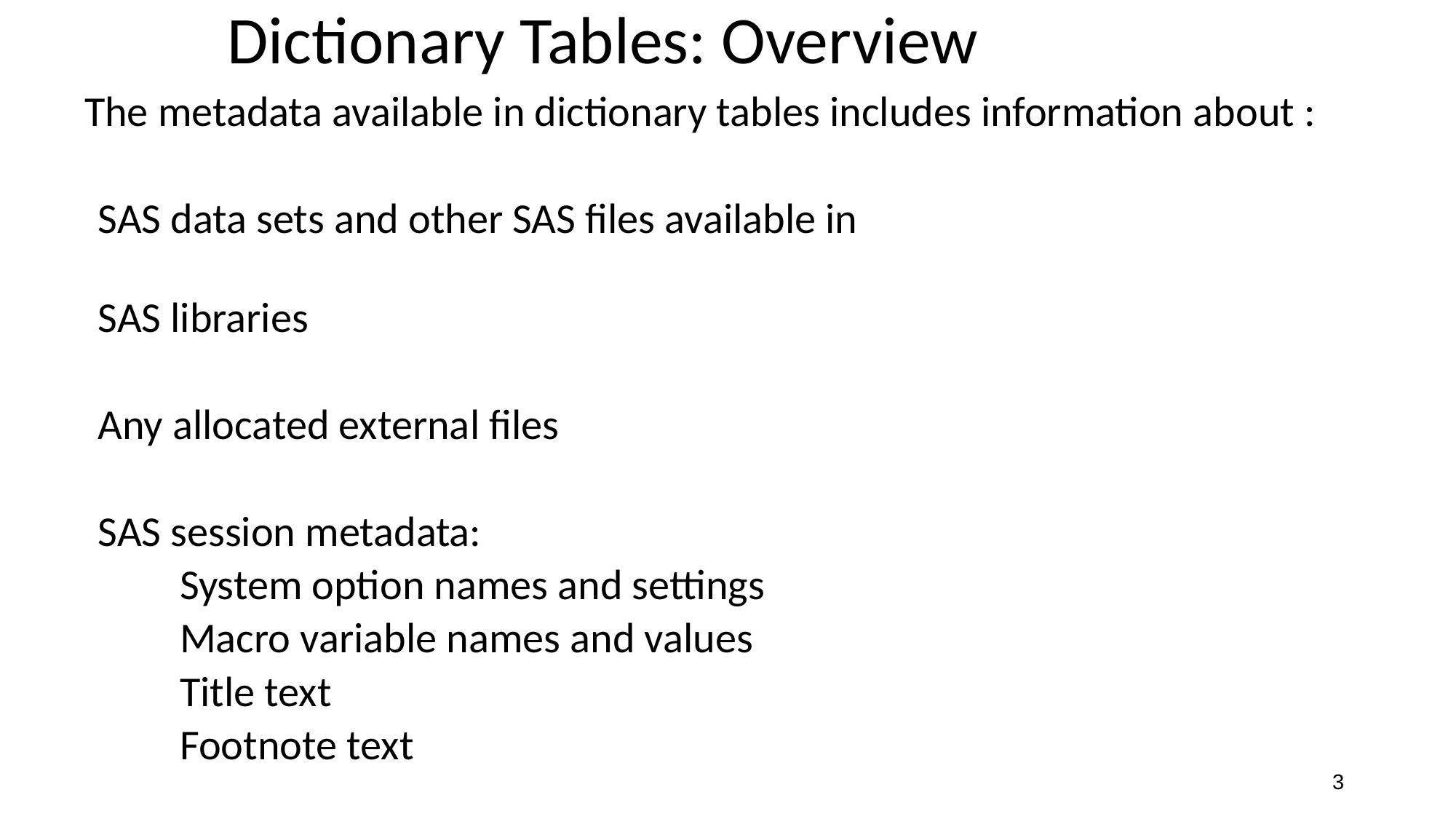

# Dictionary Tables: Overview
The metadata available in dictionary tables includes information about :

SAS data sets and other SAS files available in
SAS libraries

Any allocated external files

SAS session metadata:
System option names and settings
Macro variable names and values
Title text
Footnote text
3